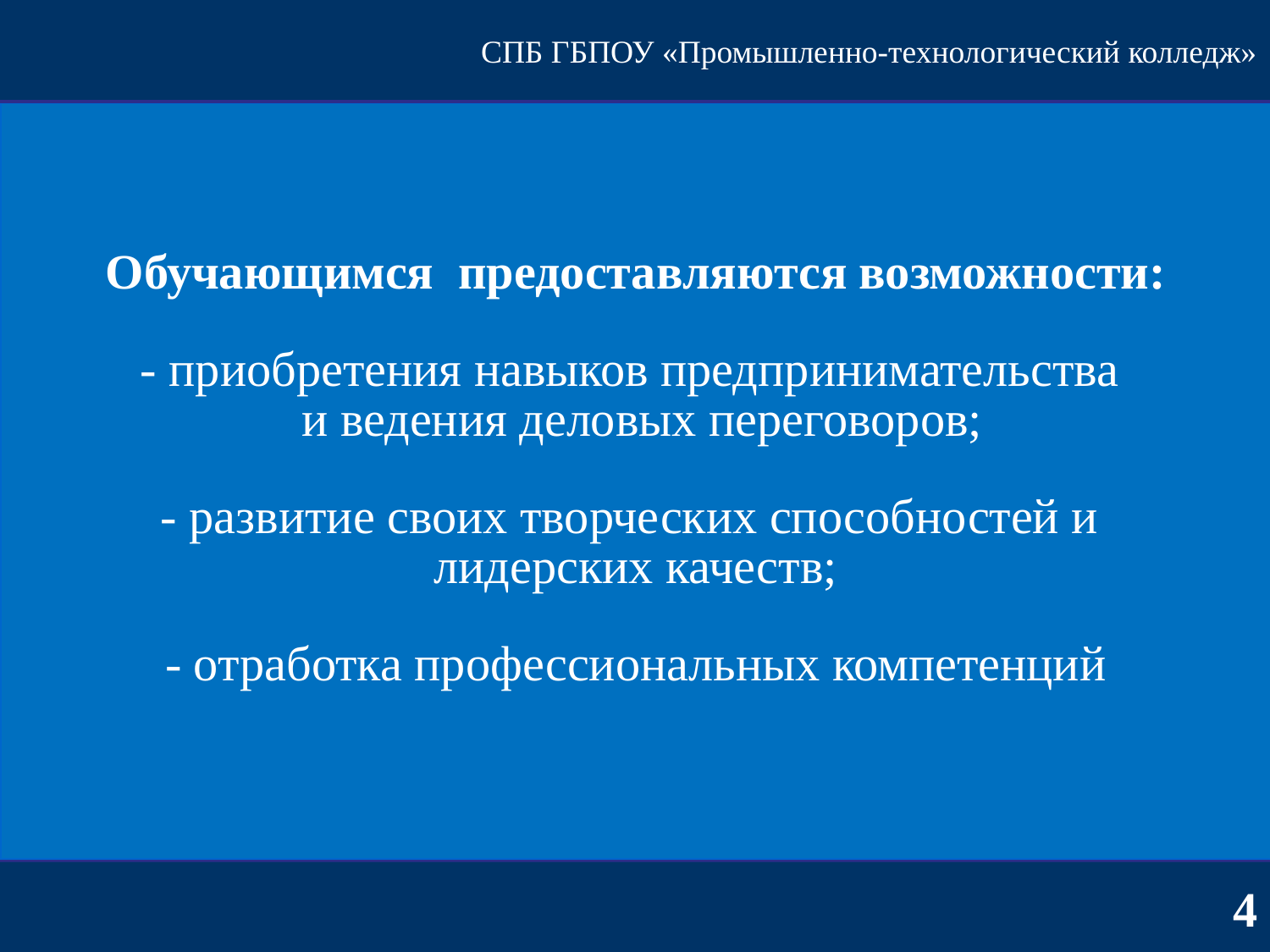

СПБ ГБПОУ «Промышленно-технологический колледж»
Обучающимся  предоставляются возможности:

- приобретения навыков предпринимательства
 и ведения деловых переговоров;

- развитие своих творческих способностей и
лидерских качеств;

- отработка профессиональных компетенций

4